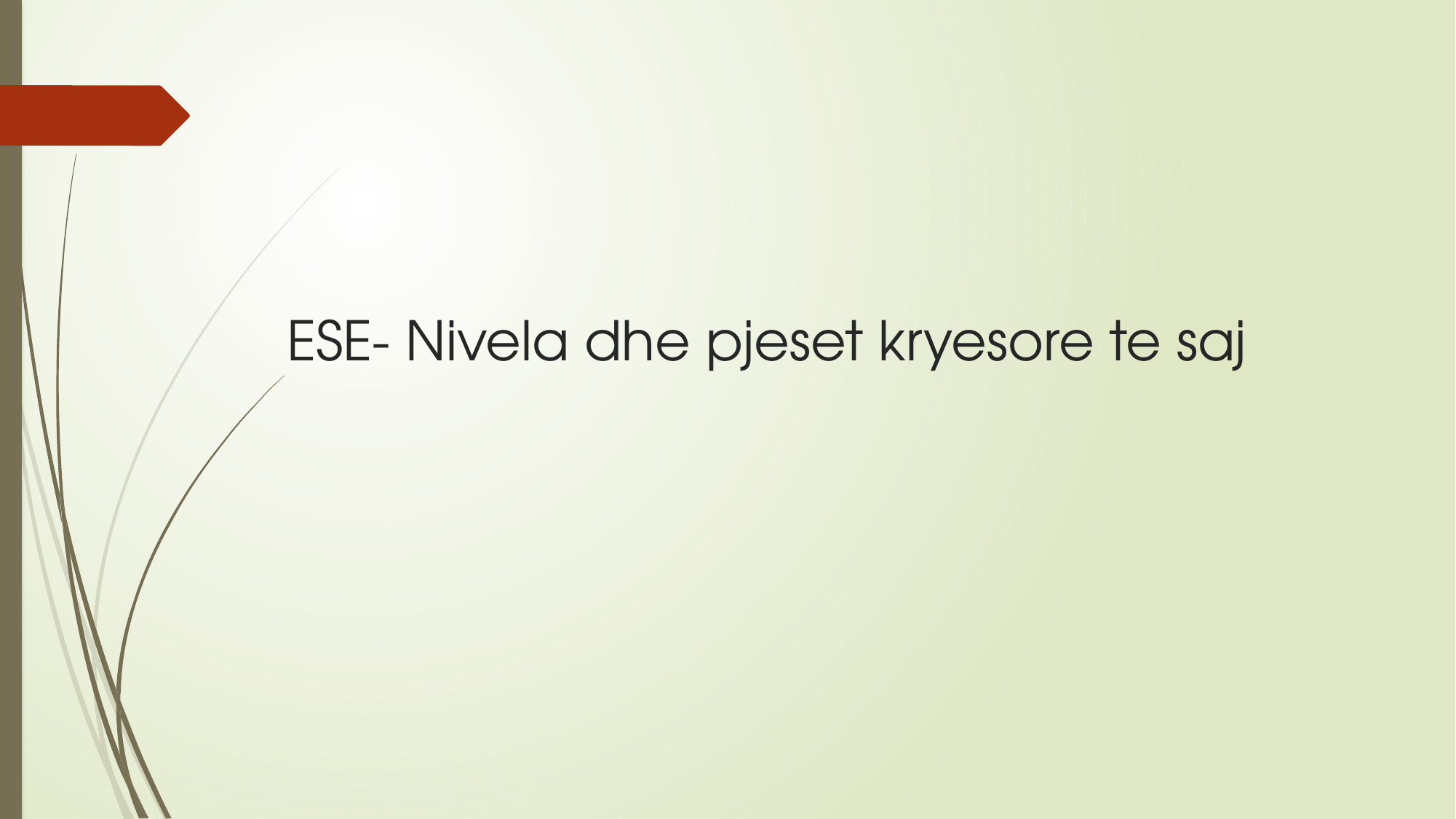

# ESE- Nivela dhe pjeset kryesore te saj